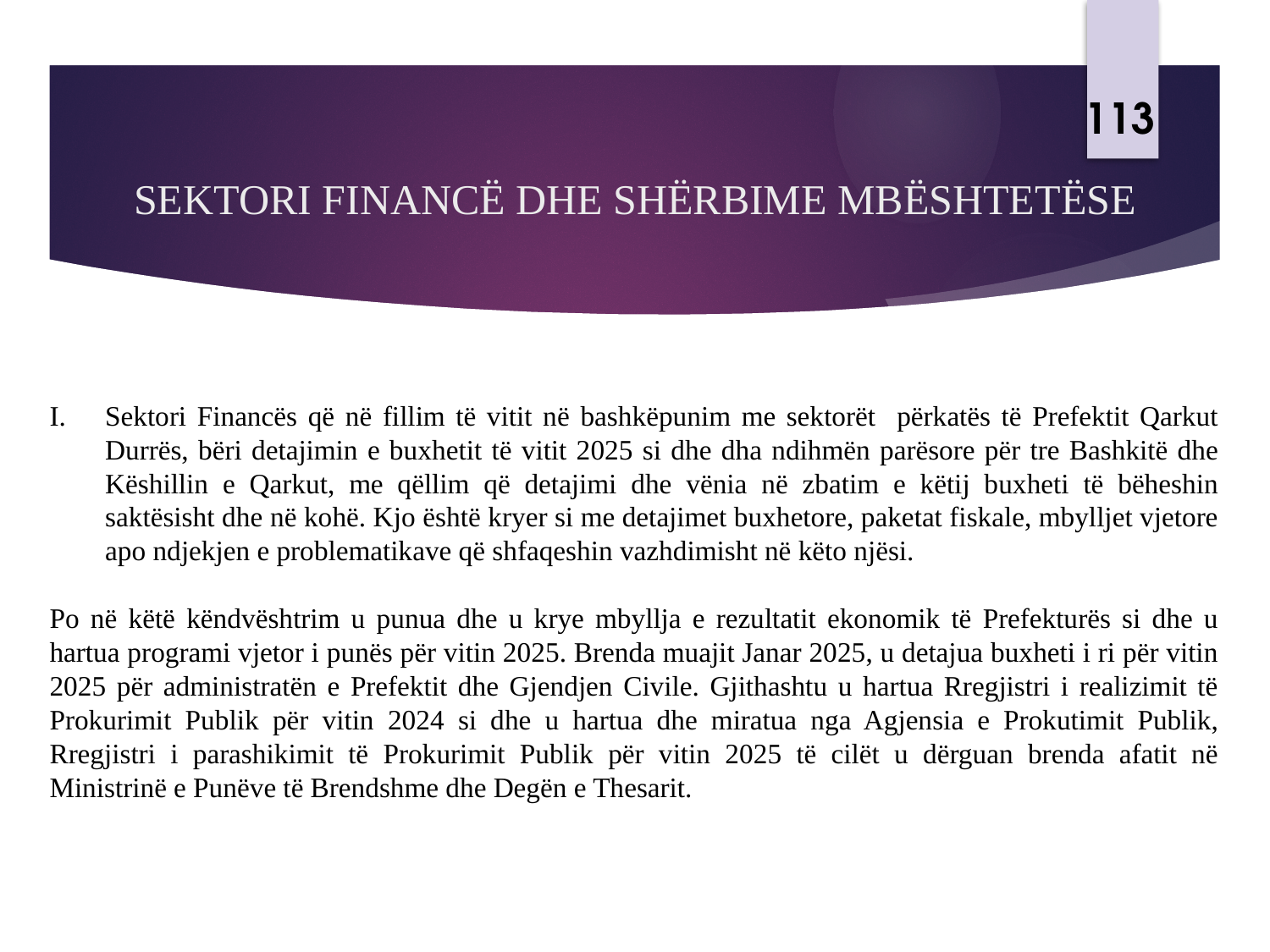

113
# SEKTORI FINANCË DHE SHËRBIME MBËSHTETËSE
Sektori Financës që në fillim të vitit në bashkëpunim me sektorët  përkatës të Prefektit Qarkut Durrës, bëri detajimin e buxhetit të vitit 2025 si dhe dha ndihmën parësore për tre Bashkitë dhe Këshillin e Qarkut, me qëllim që detajimi dhe vënia në zbatim e këtij buxheti të bëheshin saktësisht dhe në kohë. Kjo është kryer si me detajimet buxhetore, paketat fiskale, mbylljet vjetore apo ndjekjen e problematikave që shfaqeshin vazhdimisht në këto njësi.

Po në këtë këndvështrim u punua dhe u krye mbyllja e rezultatit ekonomik të Prefekturës si dhe u hartua programi vjetor i punës për vitin 2025. Brenda muajit Janar 2025, u detajua buxheti i ri për vitin 2025 për administratën e Prefektit dhe Gjendjen Civile. Gjithashtu u hartua Rregjistri i realizimit të Prokurimit Publik për vitin 2024 si dhe u hartua dhe miratua nga Agjensia e Prokutimit Publik, Rregjistri i parashikimit të Prokurimit Publik për vitin 2025 të cilët u dërguan brenda afatit në Ministrinë e Punëve të Brendshme dhe Degën e Thesarit.